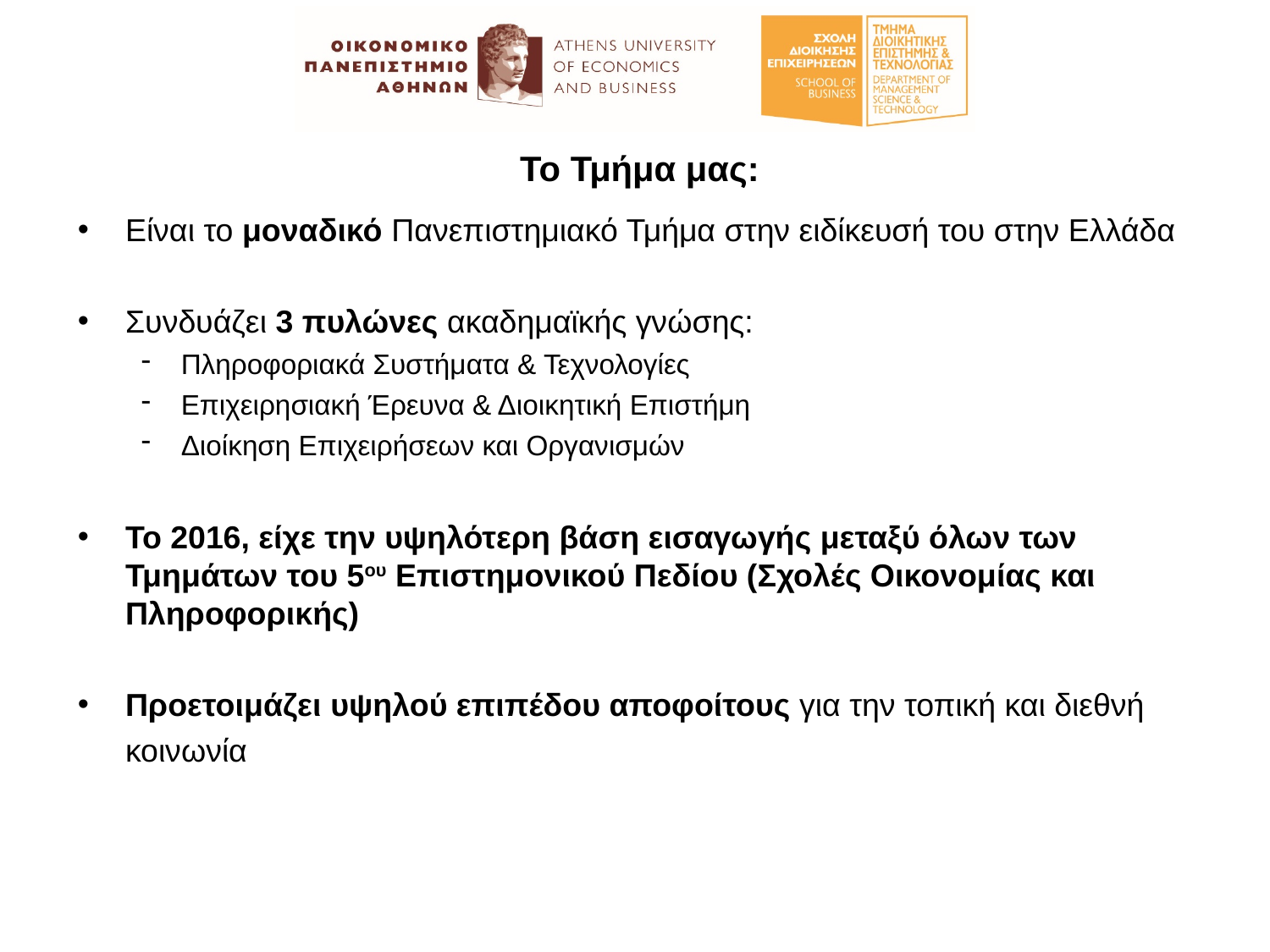

Το Τμήμα μας:
Είναι το μοναδικό Πανεπιστημιακό Τμήμα στην ειδίκευσή του στην Ελλάδα

Συνδυάζει 3 πυλώνες ακαδημαϊκής γνώσης:
Πληροφοριακά Συστήματα & Τεχνολογίες
Επιχειρησιακή Έρευνα & Διοικητική Επιστήμη
Διοίκηση Επιχειρήσεων και Οργανισμών

Το 2016, είχε την υψηλότερη βάση εισαγωγής μεταξύ όλων των Τμημάτων του 5ου Επιστημονικού Πεδίου (Σχολές Οικονομίας και Πληροφορικής)

Προετοιμάζει υψηλού επιπέδου αποφοίτους για την τοπική και διεθνή κοινωνία